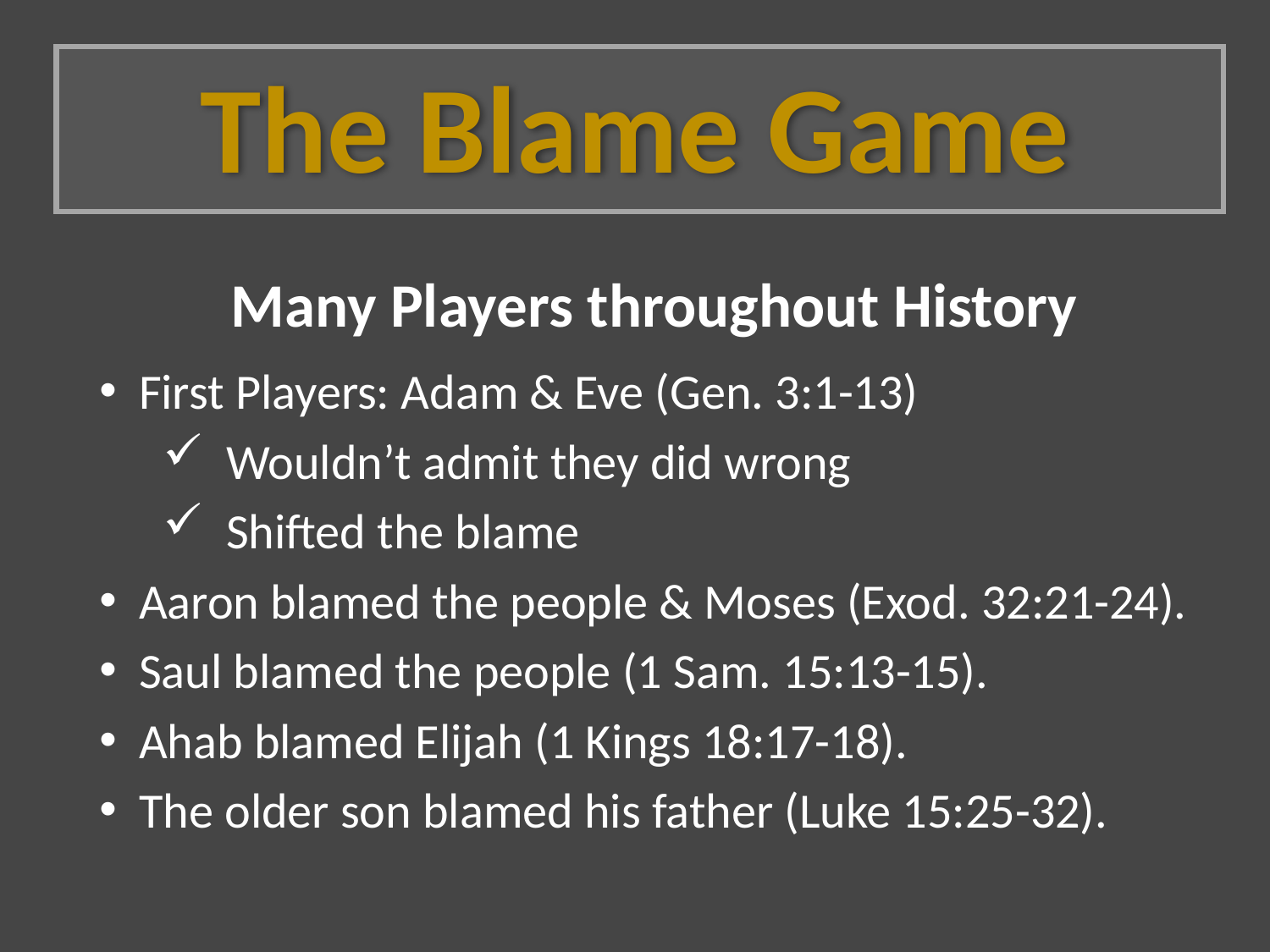

The Blame Game

Many Players throughout History
First Players: Adam & Eve (Gen. 3:1-13)
  Wouldn’t admit they did wrong
  Shifted the blame
Aaron blamed the people & Moses (Exod. 32:21-24).
Saul blamed the people (1 Sam. 15:13-15).
Ahab blamed Elijah (1 Kings 18:17-18).
The older son blamed his father (Luke 15:25-32).